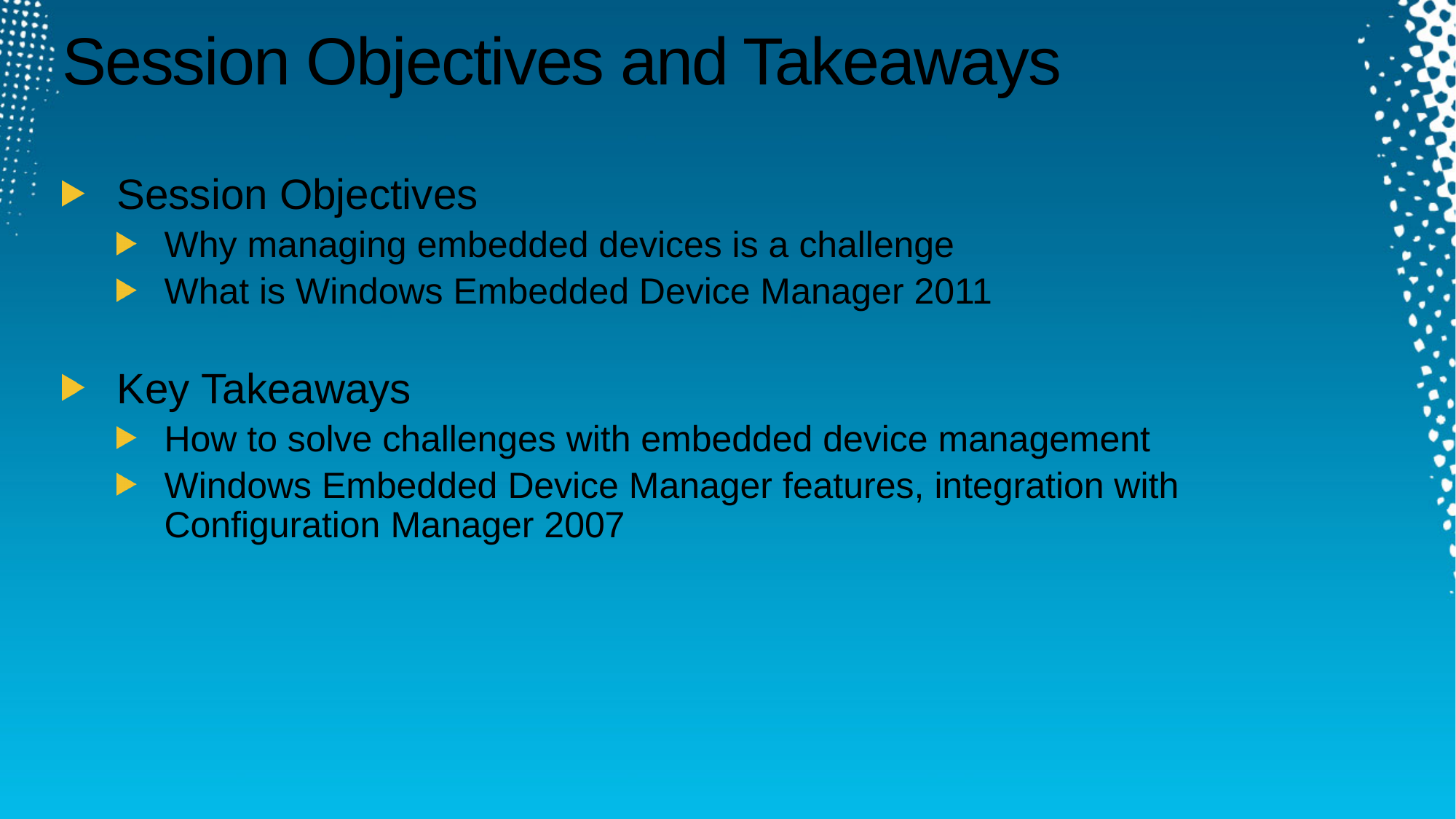

# Session Objectives and Takeaways
Session Objectives
Why managing embedded devices is a challenge
What is Windows Embedded Device Manager 2011

Key Takeaways
How to solve challenges with embedded device management
Windows Embedded Device Manager features, integration with Configuration Manager 2007